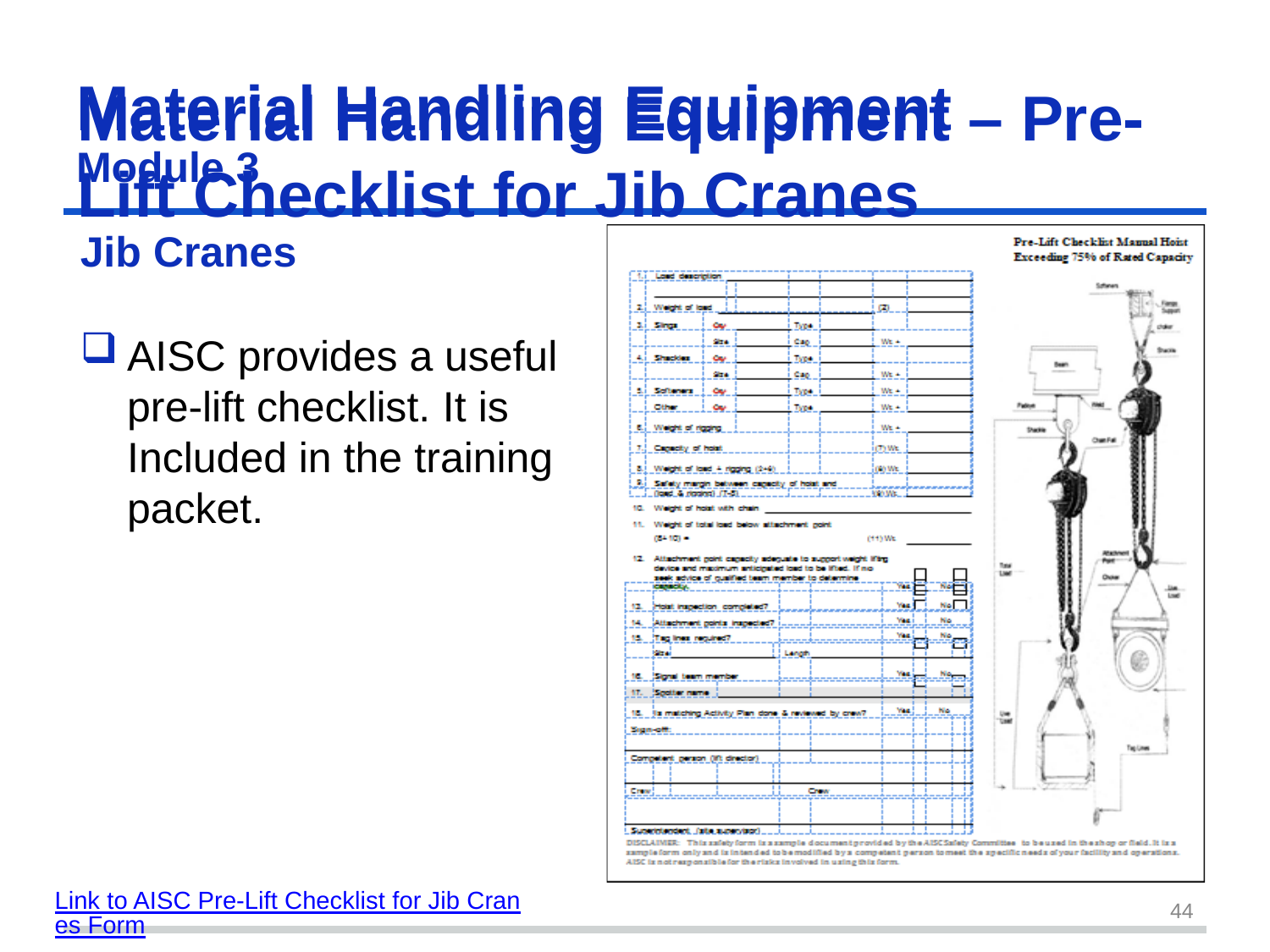

Material Handling	Equipment
# Material Handling Equipment – Pre-Lift Checklist for Jib Cranes
Module 3
Jib Cranes

AISC provides a useful pre-lift checklist. It is Included in the training packet.

Link to AISC Pre-Lift Checklist for Jib Cranes Form
44